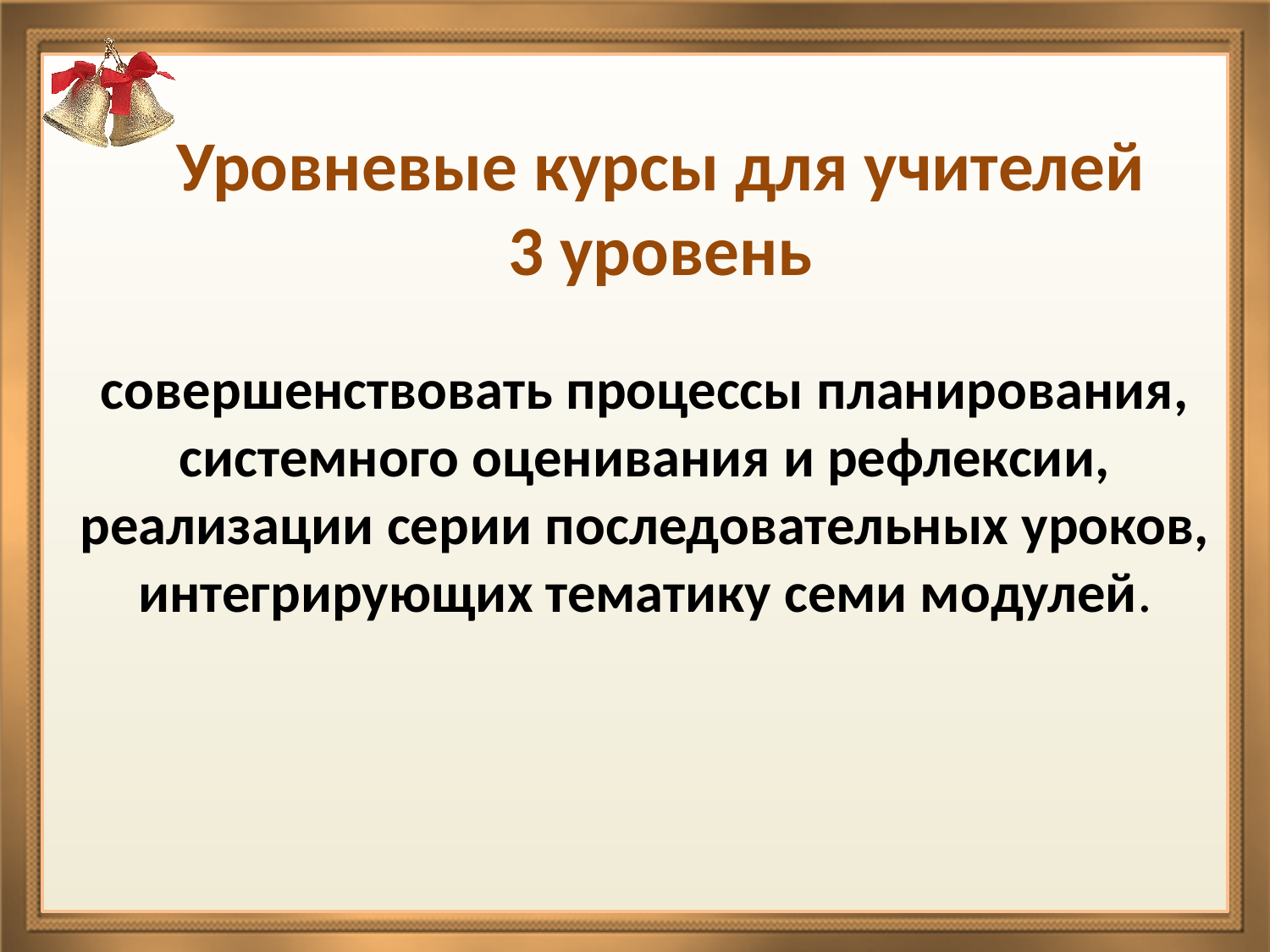

# Уровневые курсы для учителей 3 уровень
совершенствовать процессы планирования, системного оценивания и рефлексии, реализации серии последовательных уроков, интегрирующих тематику семи модулей.